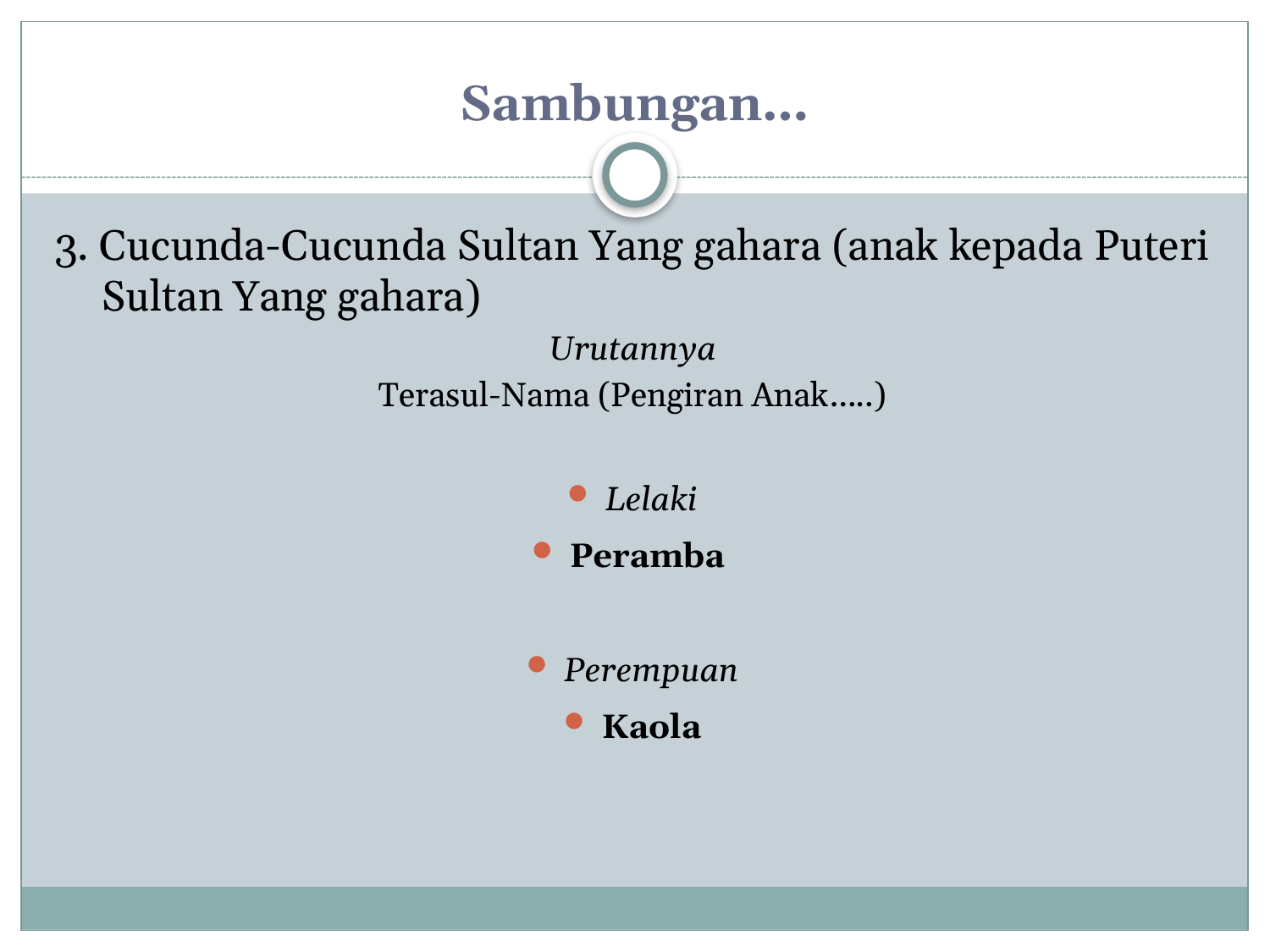

# Sambungan…
3. Cucunda-Cucunda Sultan Yang gahara (anak kepada Puteri Sultan Yang gahara)
Urutannya
Terasul-Nama (Pengiran Anak…..)

Lelaki
Peramba

Perempuan
Kaola